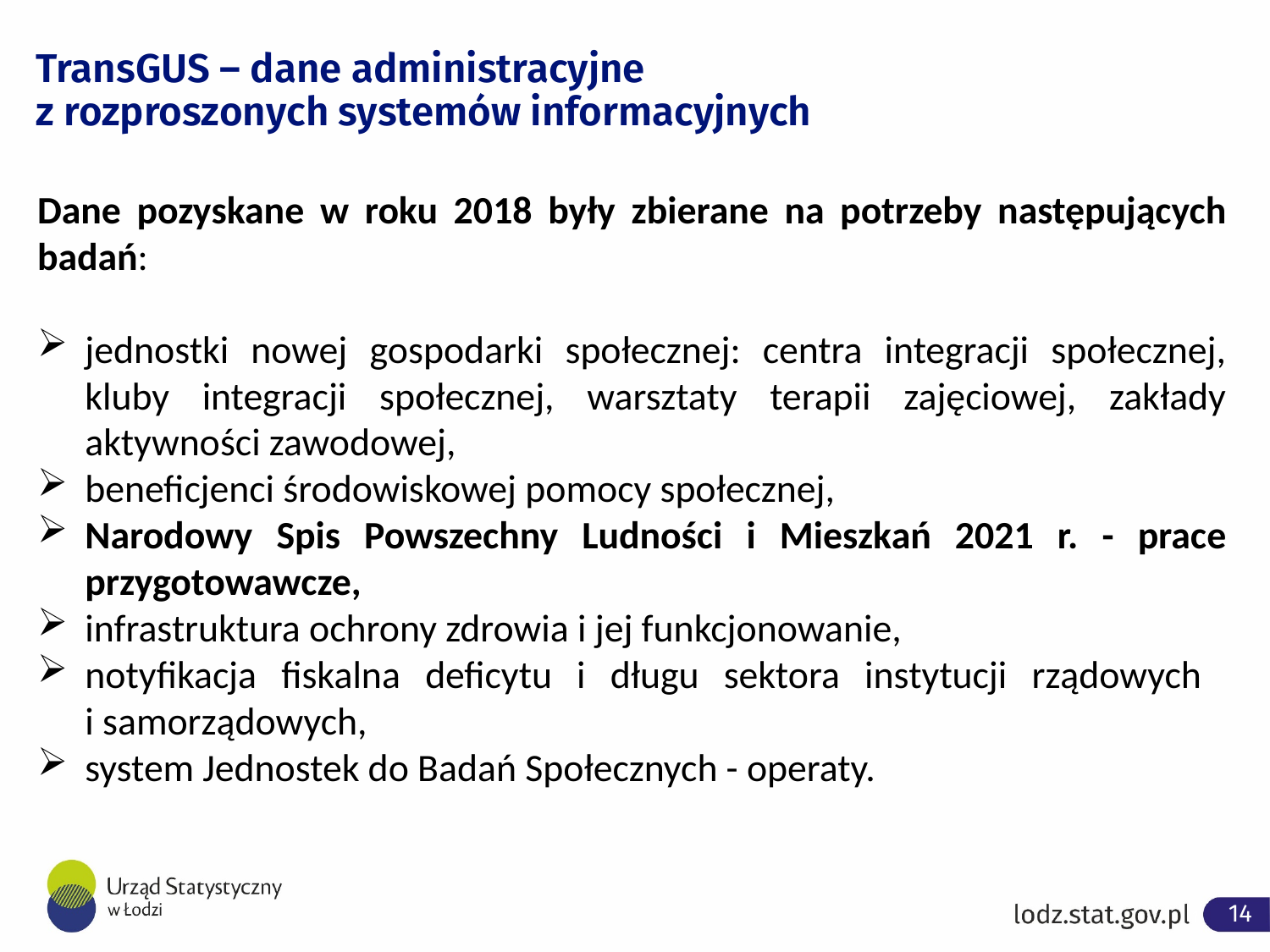

TransGUS – dane administracyjne
z rozproszonych systemów informacyjnych
Dane pozyskane w roku 2018 były zbierane na potrzeby następujących badań:

jednostki nowej gospodarki społecznej: centra integracji społecznej, kluby integracji społecznej, warsztaty terapii zajęciowej, zakłady aktywności zawodowej,
beneficjenci środowiskowej pomocy społecznej,
Narodowy Spis Powszechny Ludności i Mieszkań 2021 r. - prace przygotowawcze,
infrastruktura ochrony zdrowia i jej funkcjonowanie,
notyfikacja fiskalna deficytu i długu sektora instytucji rządowych
i samorządowych,
system Jednostek do Badań Społecznych - operaty.
1